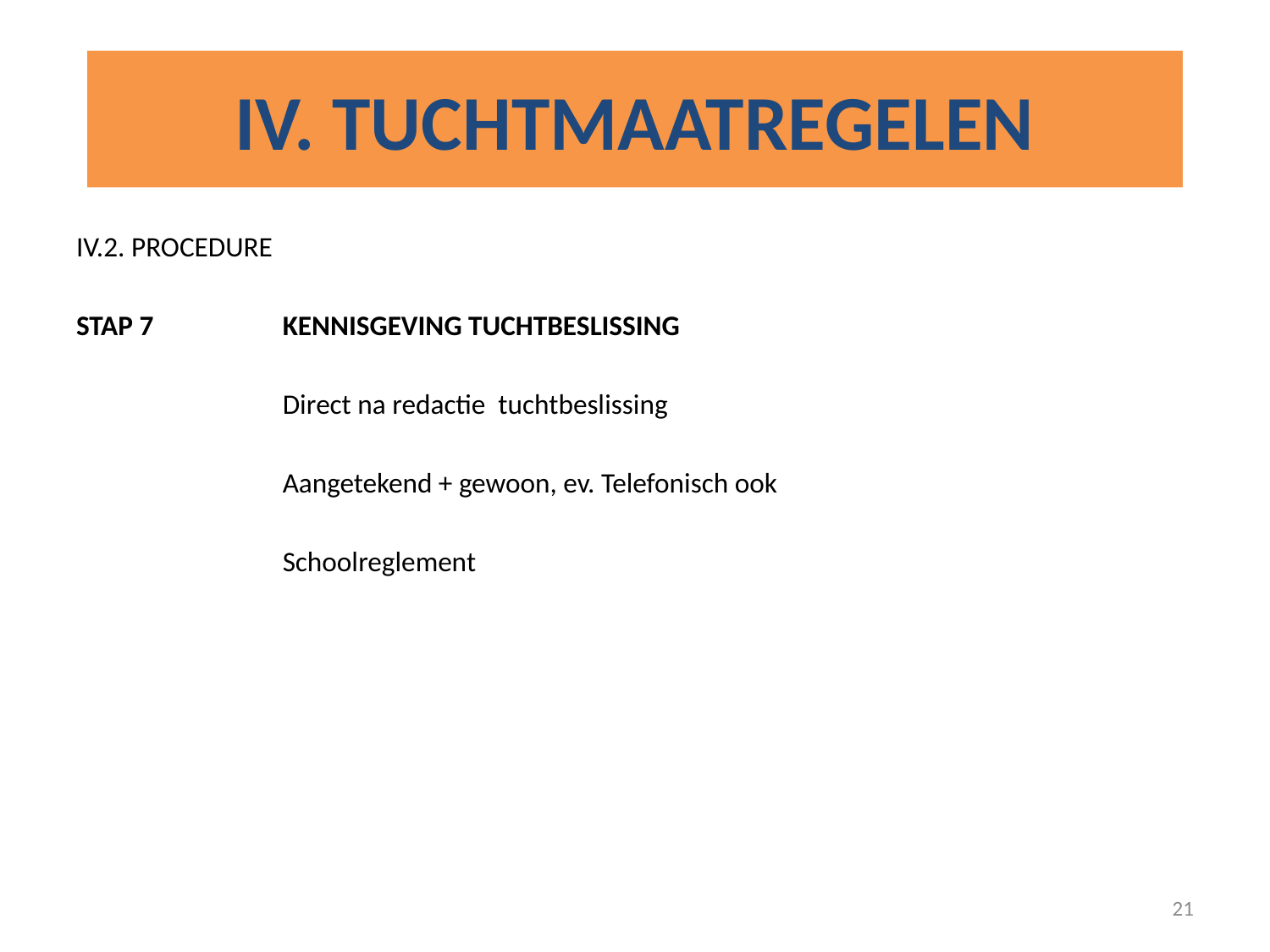

# IV. TUCHTMAATREGELEN
IV.2. PROCEDURE

STAP 7		KENNISGEVING TUCHTBESLISSING

		Direct na redactie  tuchtbeslissing

		Aangetekend + gewoon, ev. Telefonisch ook

		Schoolreglement

21